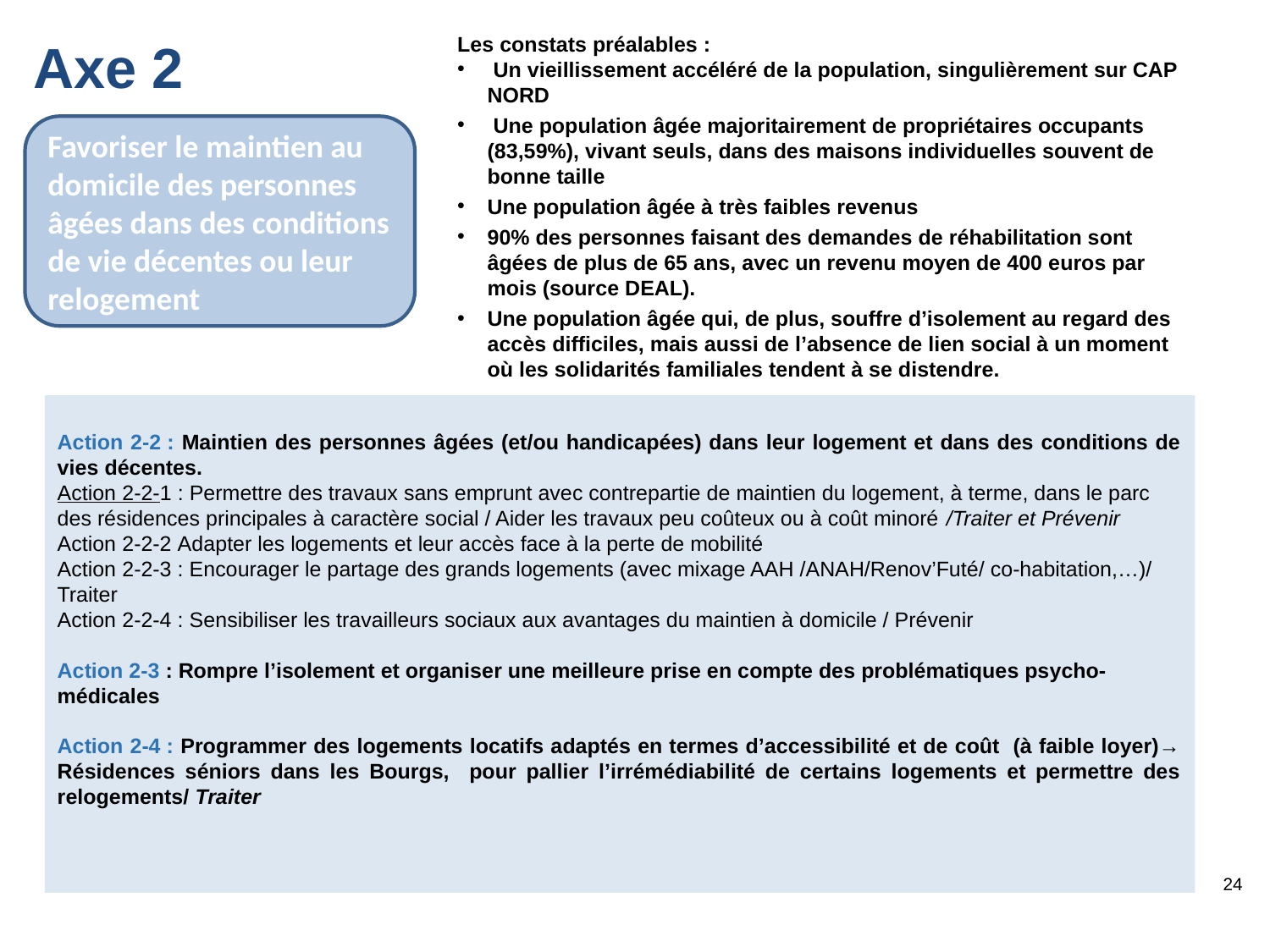

Les constats préalables :
 Un vieillissement accéléré de la population, singulièrement sur CAP NORD
 Une population âgée majoritairement de propriétaires occupants (83,59%), vivant seuls, dans des maisons individuelles souvent de bonne taille
Une population âgée à très faibles revenus
90% des personnes faisant des demandes de réhabilitation sont âgées de plus de 65 ans, avec un revenu moyen de 400 euros par mois (source DEAL).
Une population âgée qui, de plus, souffre d’isolement au regard des accès difficiles, mais aussi de l’absence de lien social à un moment où les solidarités familiales tendent à se distendre.
 Axe 2
Favoriser le maintien au domicile des personnes âgées dans des conditions de vie décentes ou leur relogement
Action 2-2 : Maintien des personnes âgées (et/ou handicapées) dans leur logement et dans des conditions de vies décentes.
Action 2-2-1 : Permettre des travaux sans emprunt avec contrepartie de maintien du logement, à terme, dans le parc des résidences principales à caractère social / Aider les travaux peu coûteux ou à coût minoré /Traiter et Prévenir
Action 2-2-2 Adapter les logements et leur accès face à la perte de mobilité
Action 2-2-3 : Encourager le partage des grands logements (avec mixage AAH /ANAH/Renov’Futé/ co-habitation,…)/ Traiter
Action 2-2-4 : Sensibiliser les travailleurs sociaux aux avantages du maintien à domicile / Prévenir

Action 2-3 : Rompre l’isolement et organiser une meilleure prise en compte des problématiques psycho-médicales

Action 2-4 : Programmer des logements locatifs adaptés en termes d’accessibilité et de coût  (à faible loyer)→ Résidences séniors dans les Bourgs,  pour pallier l’irrémédiabilité de certains logements et permettre des relogements/ Traiter

24